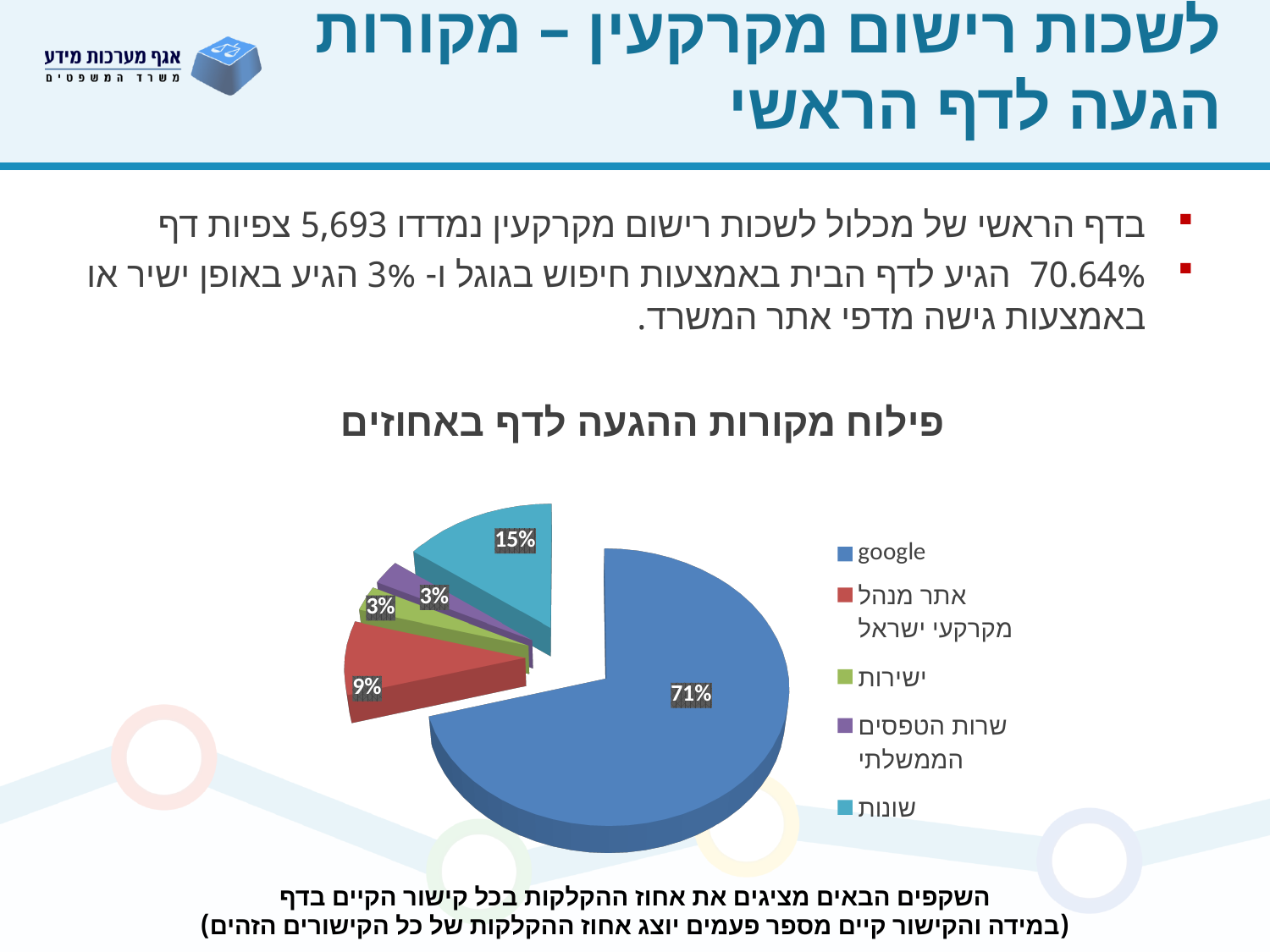

# לשכות רישום מקרקעין – מקורות הגעה לדף הראשי
בדף הראשי של מכלול לשכות רישום מקרקעין נמדדו 5,693 צפיות דף
70.64%  הגיע לדף הבית באמצעות חיפוש בגוגל ו- 3% הגיע באופן ישיר או באמצעות גישה מדפי אתר המשרד.

[unsupported chart]

השקפים הבאים מציגים את אחוז ההקלקות בכל קישור הקיים בדף
(במידה והקישור קיים מספר פעמים יוצג אחוז ההקלקות של כל הקישורים הזהים)